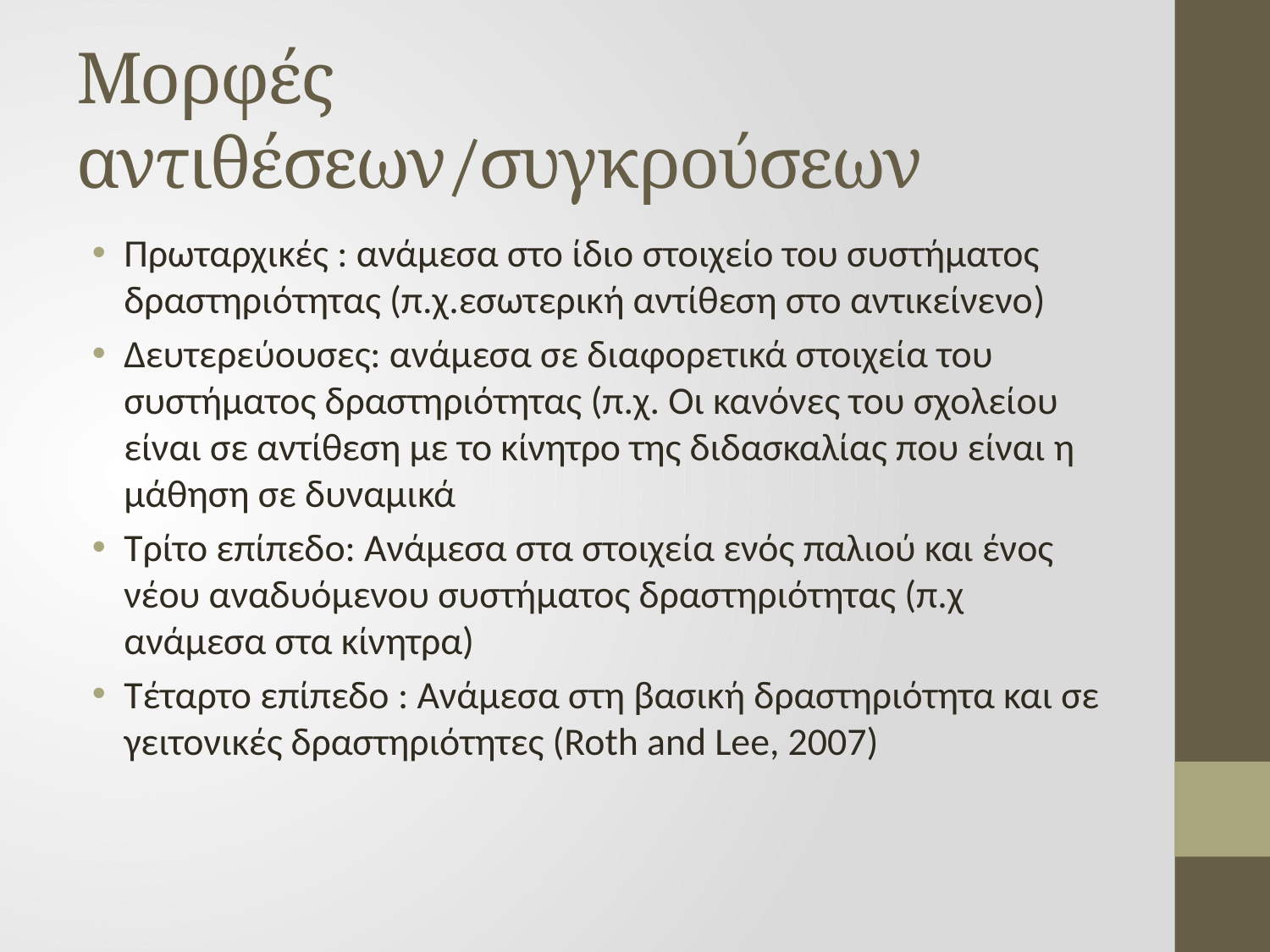

# Μορφές αντιθέσεων/συγκρούσεων
Πρωταρχικές : ανάμεσα στο ίδιο στοιχείο του συστήματος δραστηριότητας (π.χ.εσωτερική αντίθεση στο αντικείνενο)
Δευτερεύουσες: ανάμεσα σε διαφορετικά στοιχεία του συστήματος δραστηριότητας (π.χ. Οι κανόνες του σχολείου είναι σε αντίθεση με το κίνητρο της διδασκαλίας που είναι η μάθηση σε δυναμικά
Tρίτο επίπεδο: Ανάμεσα στα στοιχεία ενός παλιού και ένος νέου αναδυόμενου συστήματος δραστηριότητας (π.χ ανάμεσα στα κίνητρα)
Τέταρτο επίπεδο : Ανάμεσα στη βασική δραστηριότητα και σε γειτονικές δραστηριότητες (Roth and Lee, 2007)